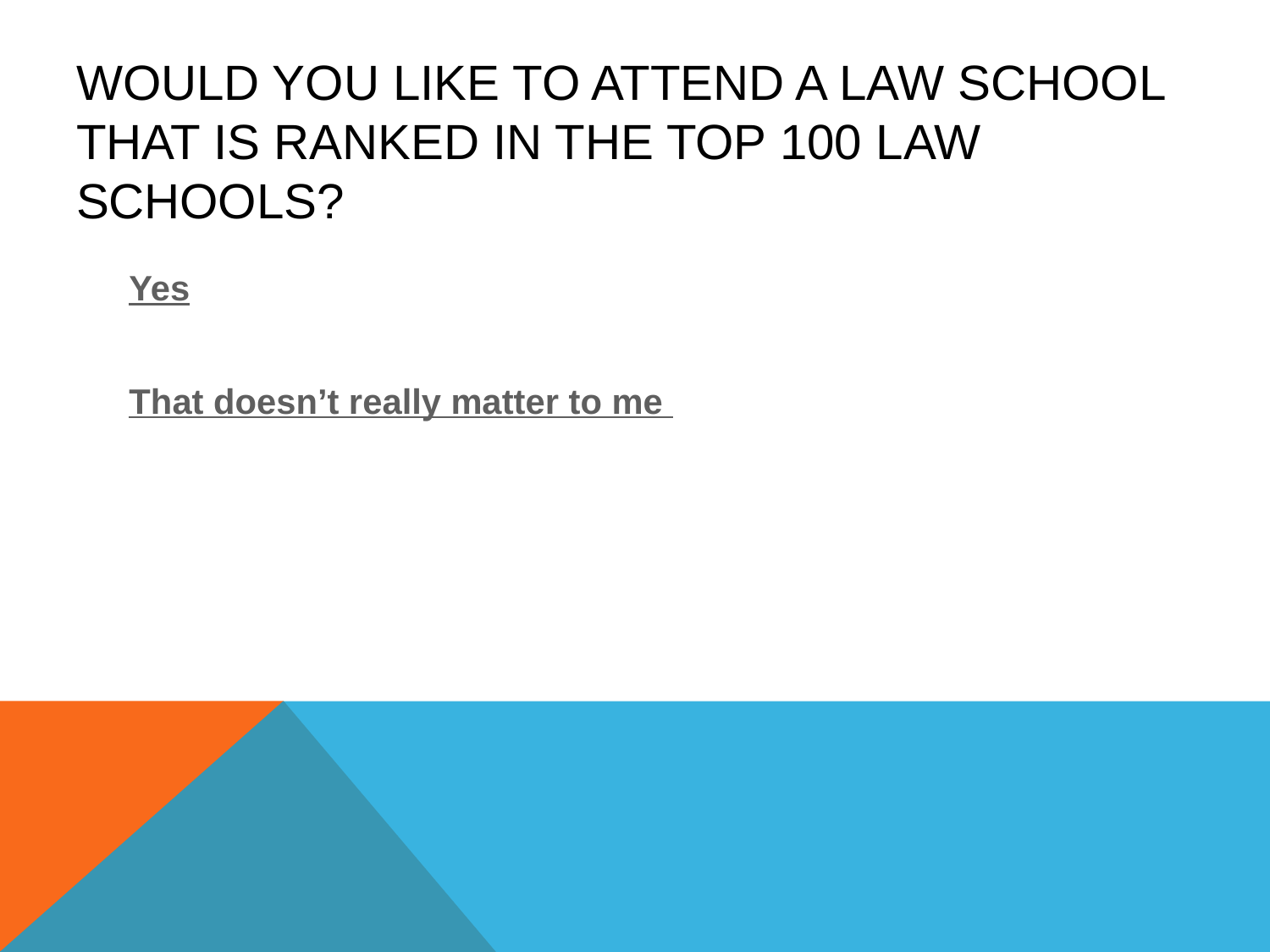

# Would you like to attend a law school that is ranked in the top 100 law schools?

Yes

That doesn’t really matter to me